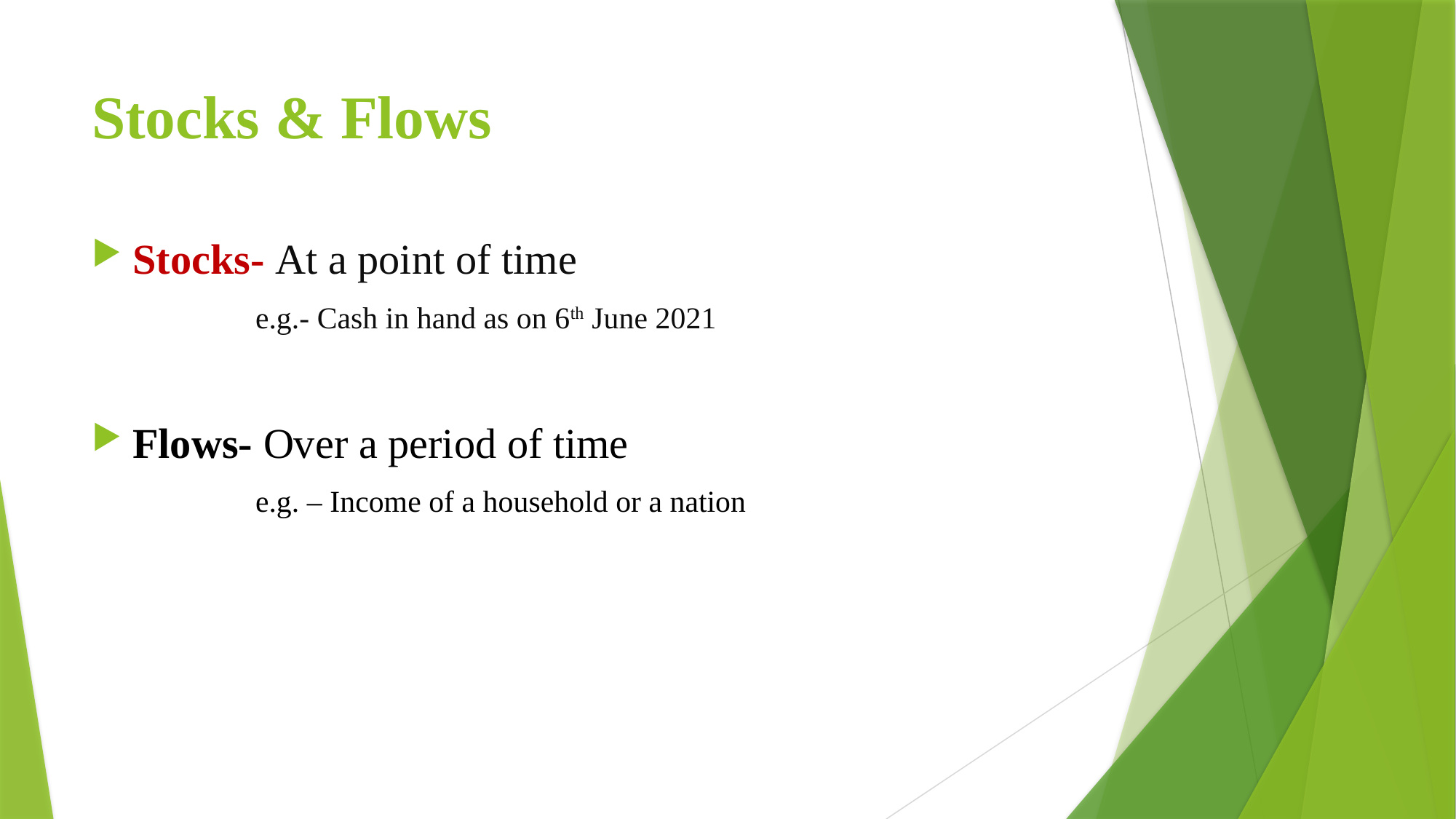

# Stocks & Flows
Stocks- At a point of time
e.g.- Cash in hand as on 6th June 2021

Flows- Over a period of time
e.g. – Income of a household or a nation